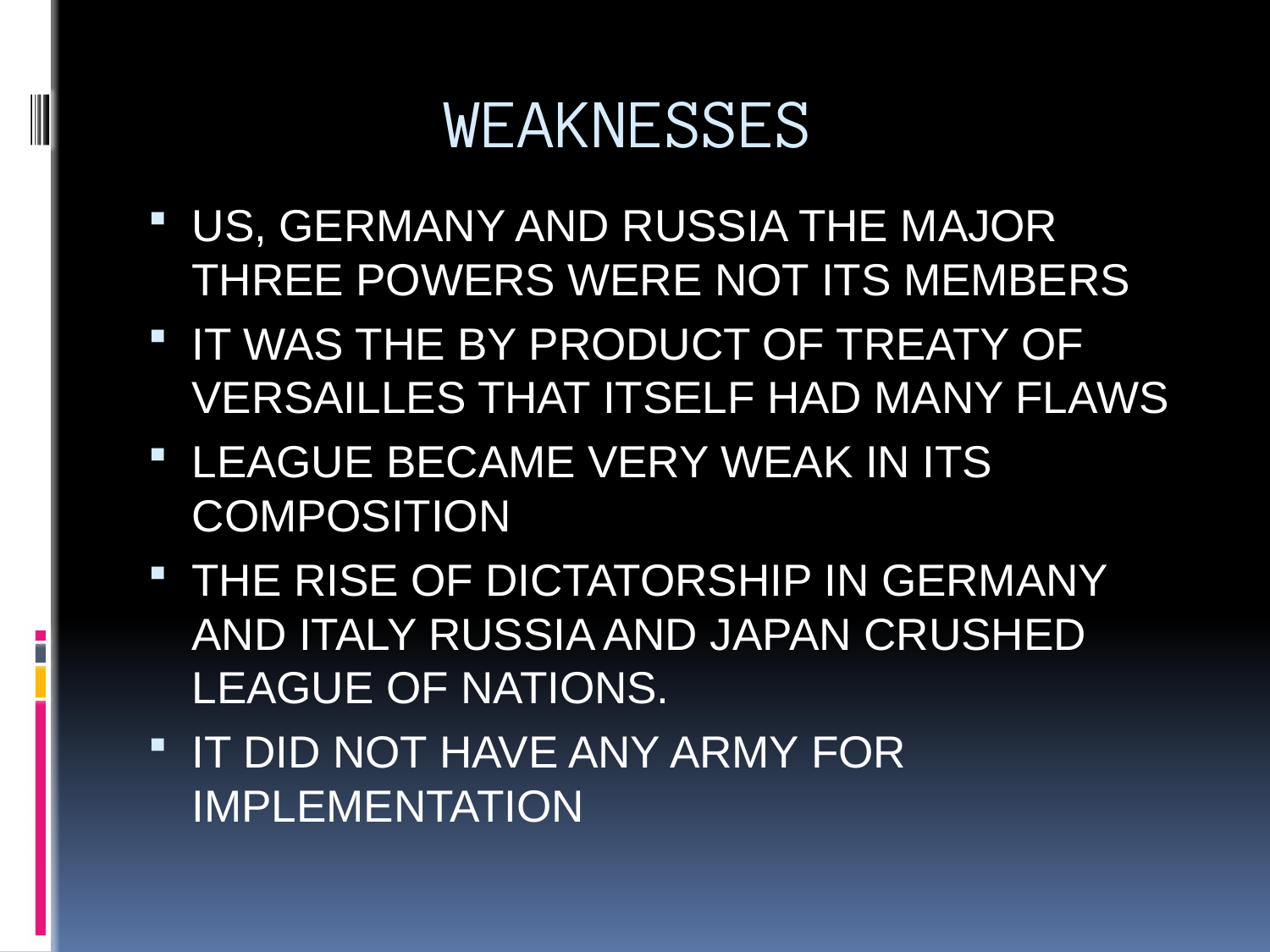

# WEAKNESSES
US, GERMANY AND RUSSIA THE MAJOR THREE POWERS WERE NOT ITS MEMBERS
IT WAS THE BY PRODUCT OF TREATY OF VERSAILLES THAT ITSELF HAD MANY FLAWS
LEAGUE BECAME VERY WEAK IN ITS COMPOSITION
THE RISE OF DICTATORSHIP IN GERMANY AND ITALY RUSSIA AND JAPAN CRUSHED LEAGUE OF NATIONS.
IT DID NOT HAVE ANY ARMY FOR IMPLEMENTATION